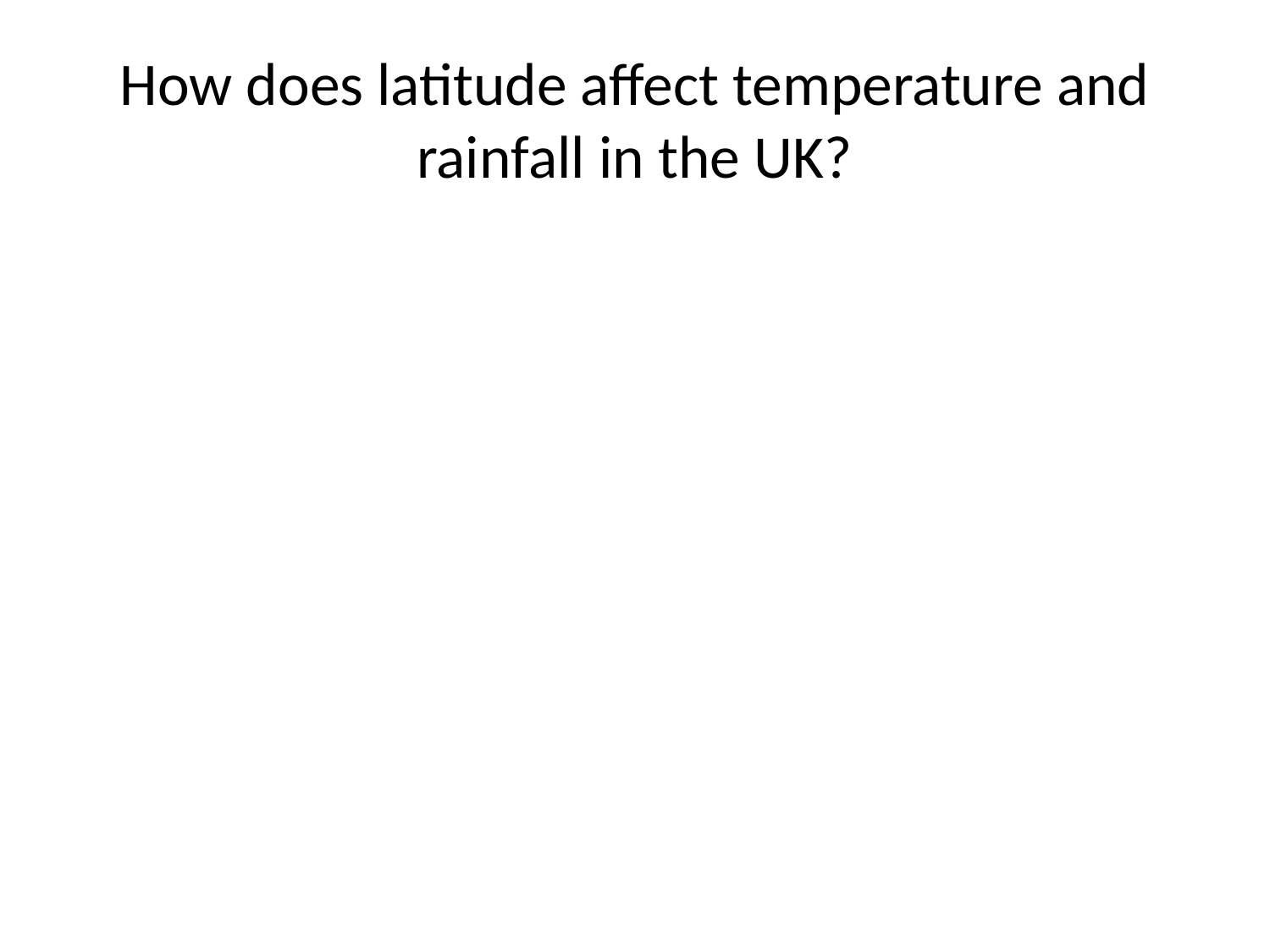

# How does latitude affect temperature and rainfall in the UK?